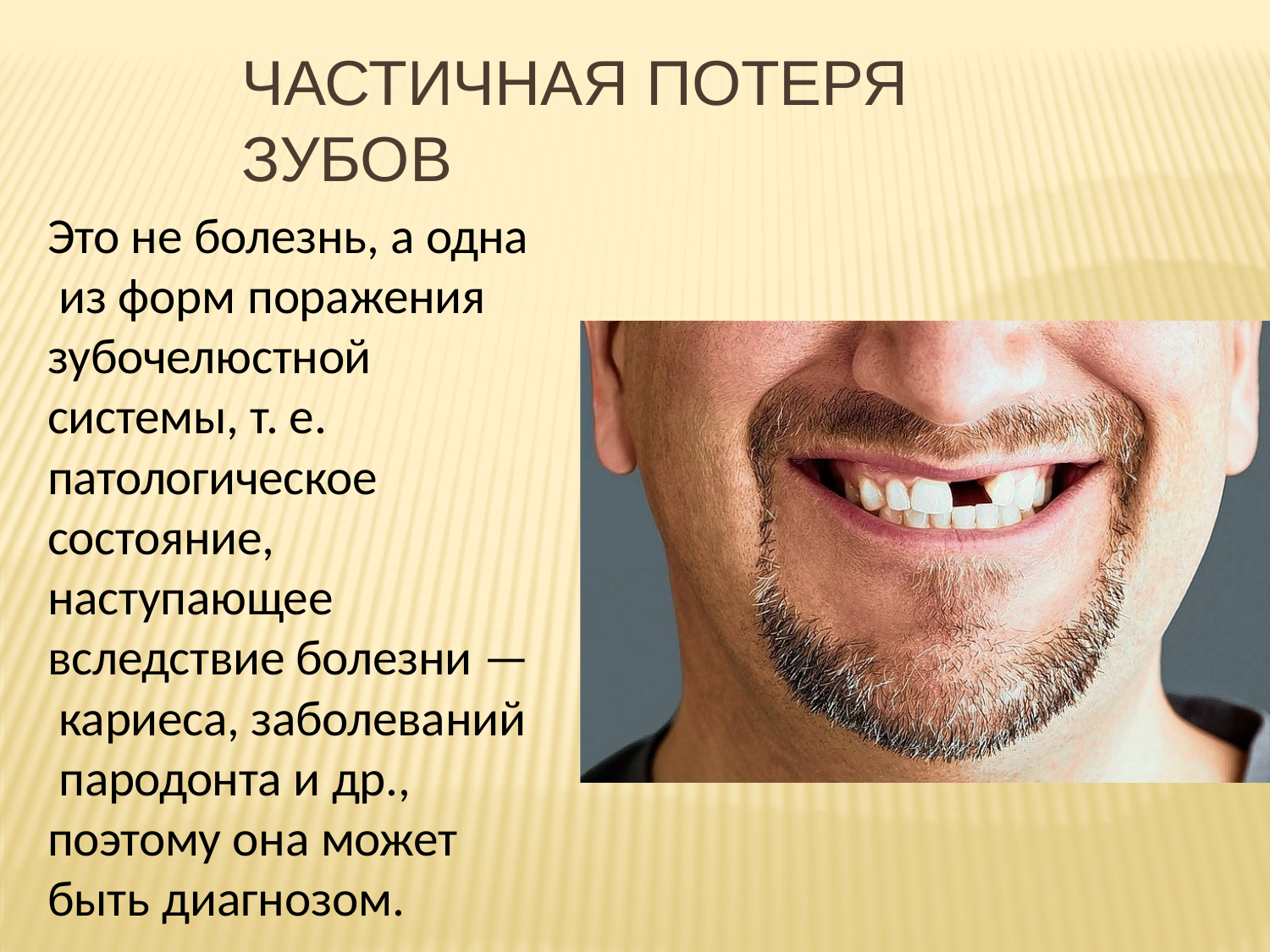

# Частичная потеря зубов
Это не болезнь, а одна  из форм поражения  зубочелюстной  системы, т. е.  патологическое  состояние,  наступающее  вследствие болезни —  кариеса, заболеваний  пародонта и др.,  поэтому она может  быть диагнозом.